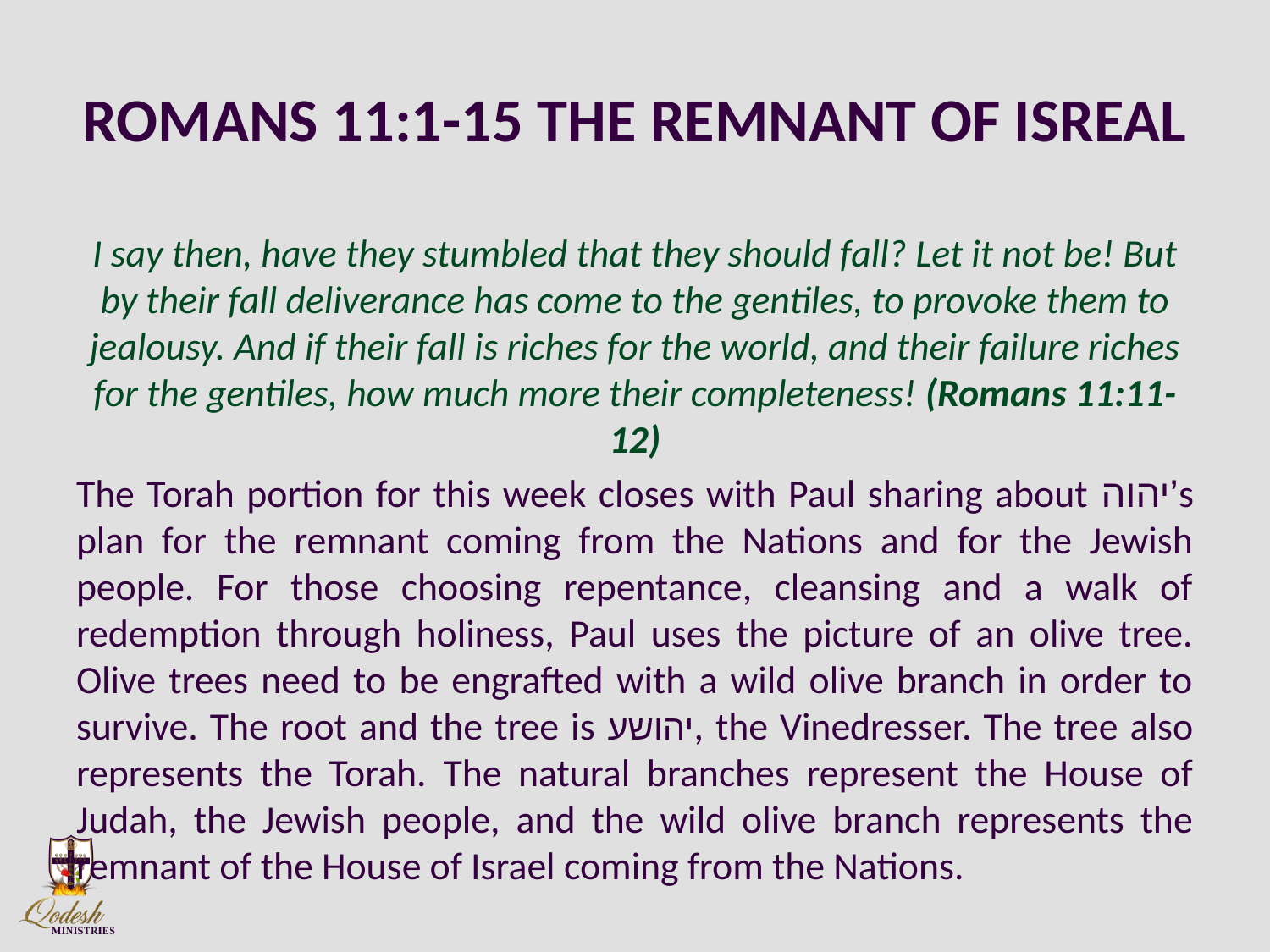

# ROMANS 11:1-15 THE REMNANT OF ISREAL
I say then, have they stumbled that they should fall? Let it not be! But by their fall deliverance has come to the gentiles, to provoke them to jealousy. And if their fall is riches for the world, and their failure riches for the gentiles, how much more their completeness! (Romans 11:11-12)
The Torah portion for this week closes with Paul sharing about יהוה’s plan for the remnant coming from the Nations and for the Jewish people. For those choosing repentance, cleansing and a walk of redemption through holiness, Paul uses the picture of an olive tree. Olive trees need to be engrafted with a wild olive branch in order to survive. The root and the tree is יהושע, the Vinedresser. The tree also represents the Torah. The natural branches represent the House of Judah, the Jewish people, and the wild olive branch represents the remnant of the House of Israel coming from the Nations.